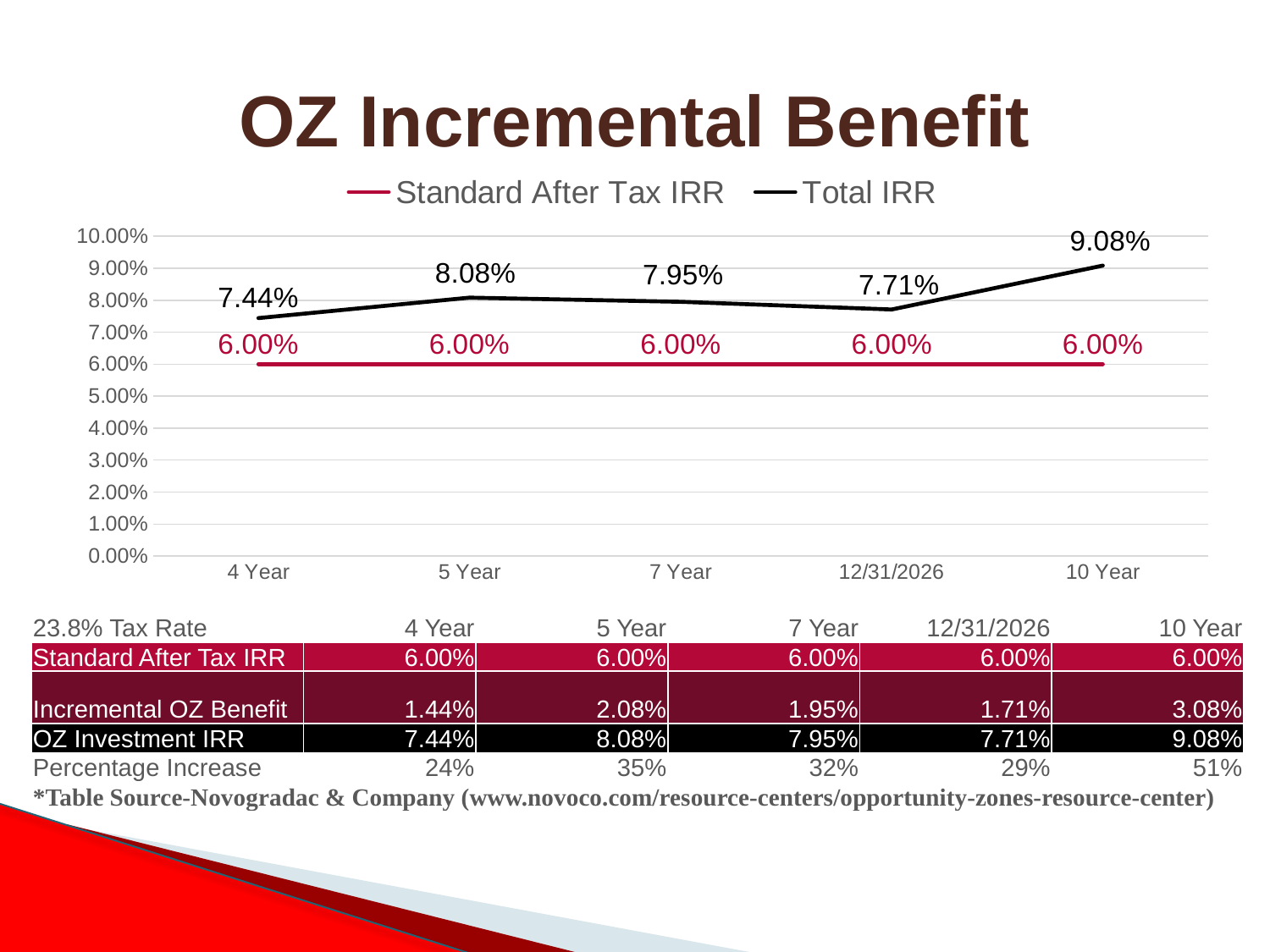

# OZ Incremental Benefit

### Chart

| Category | Standard After Tax IRR  | Total IRR |
|---|---|---|
| 4 Year | 0.06 | 0.0744 |
| 5 Year | 0.06 | 0.0808 |
| 7 Year | 0.06 | 0.0795 |
| 12/31/2026 | 0.06 | 0.0771 |
| 10 Year | 0.06 | 0.0908 |
| 23.8% Tax Rate | 4 Year | 5 Year | 7 Year | 12/31/2026 | 10 Year |
| --- | --- | --- | --- | --- | --- |
| Standard After Tax IRR | 6.00% | 6.00% | 6.00% | 6.00% | 6.00% |
| Incremental OZ Benefit | 1.44% | 2.08% | 1.95% | 1.71% | 3.08% |
| OZ Investment IRR | 7.44% | 8.08% | 7.95% | 7.71% | 9.08% |
| Percentage Increase | 24% | 35% | 32% | 29% | 51% |
| \*Table Source-Novogradac & Company (www.novoco.com/resource-centers/opportunity-zones-resource-center) |  |  |  |  |  |